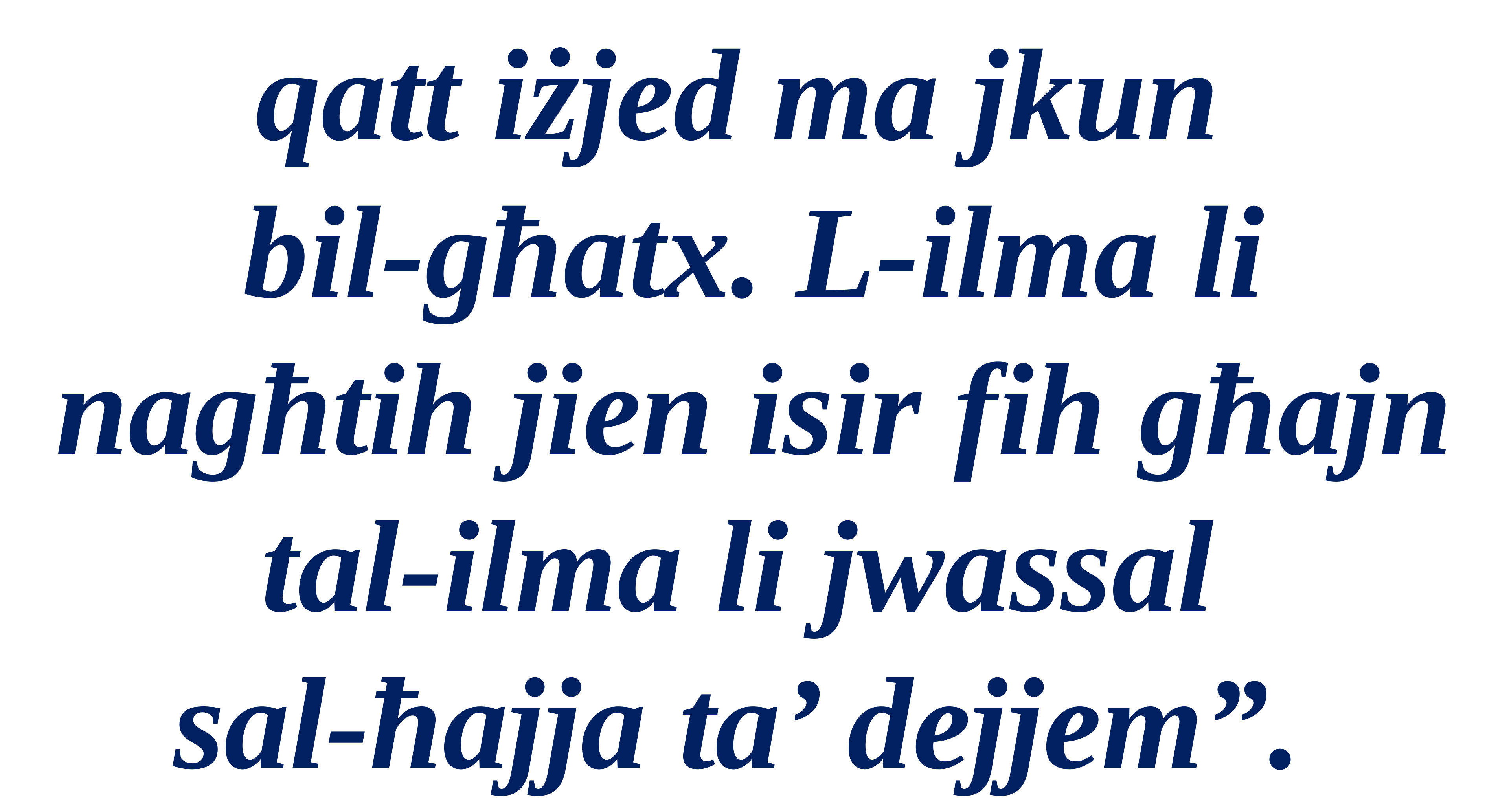

qatt iżjed ma jkun
bil-għatx. L-ilma li nagħtih jien isir fih għajn tal-ilma li jwassal
sal-ħajja ta’ dejjem”.